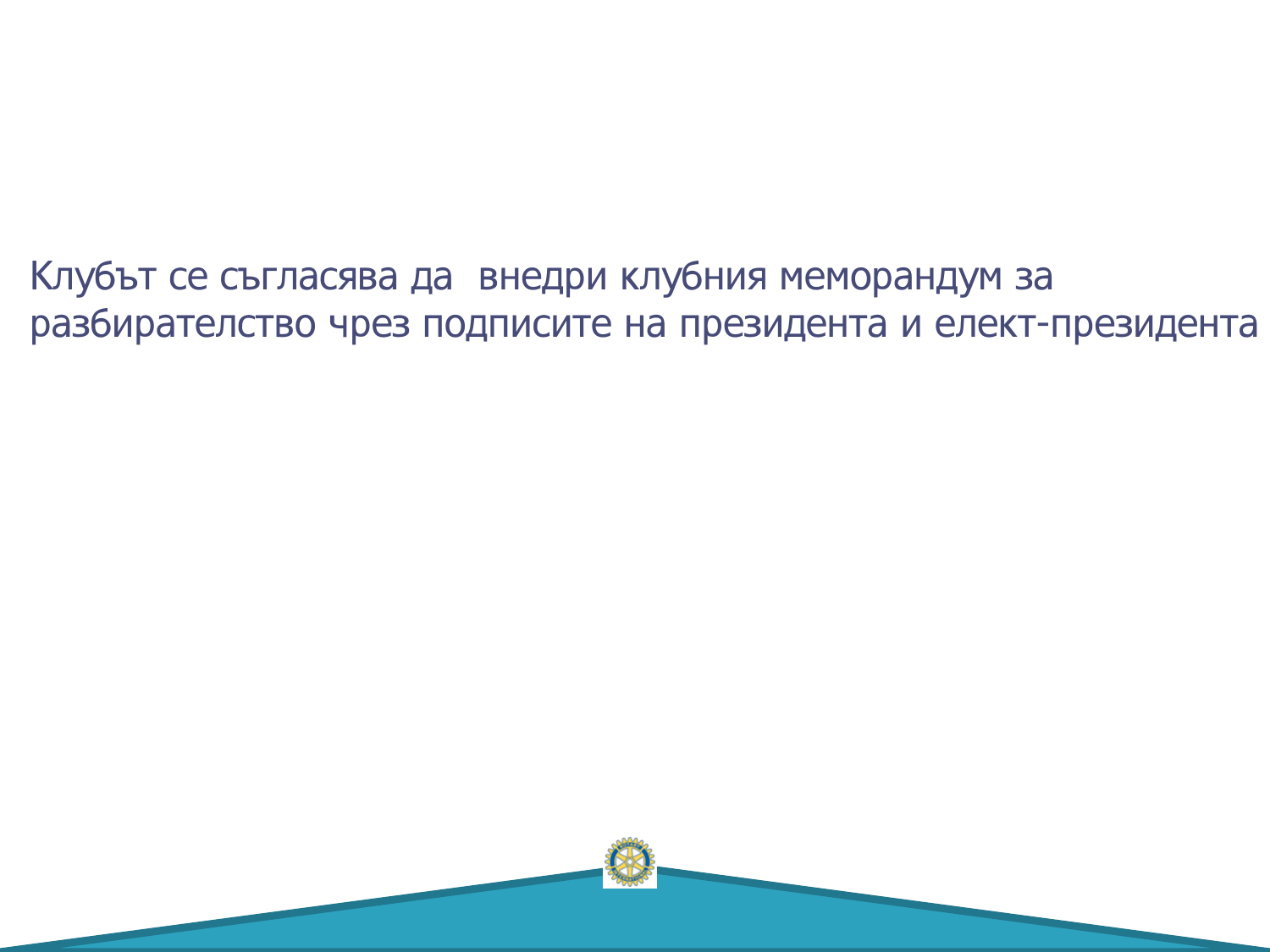

# Клубът се съгласява да  внедри клубния меморандум за разбирателство чрез подписите на президента и елект-президента